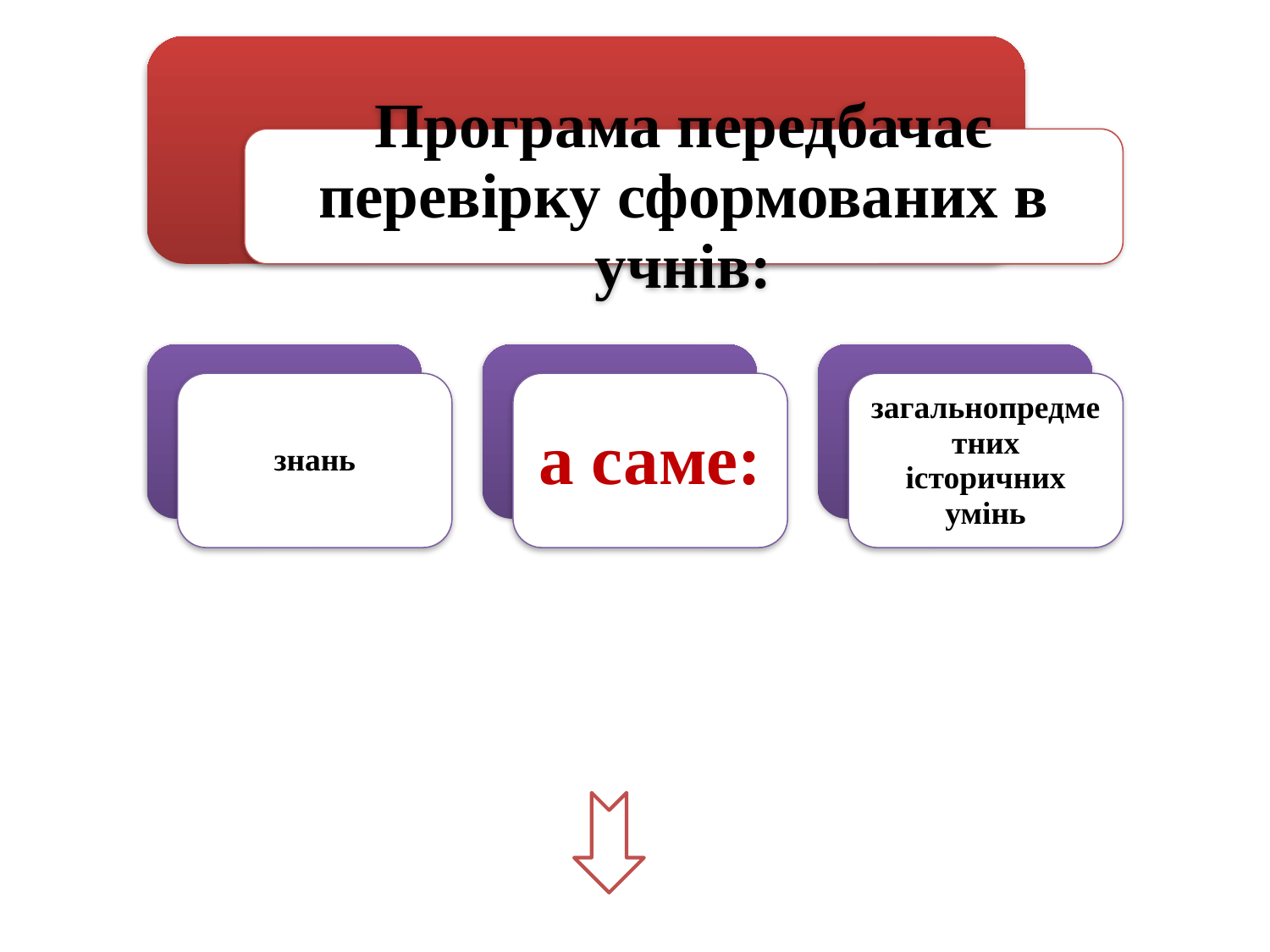

Програма передбачає перевірку сформованих в учнів:
знань
а саме:
загальнопредметних історичних умінь